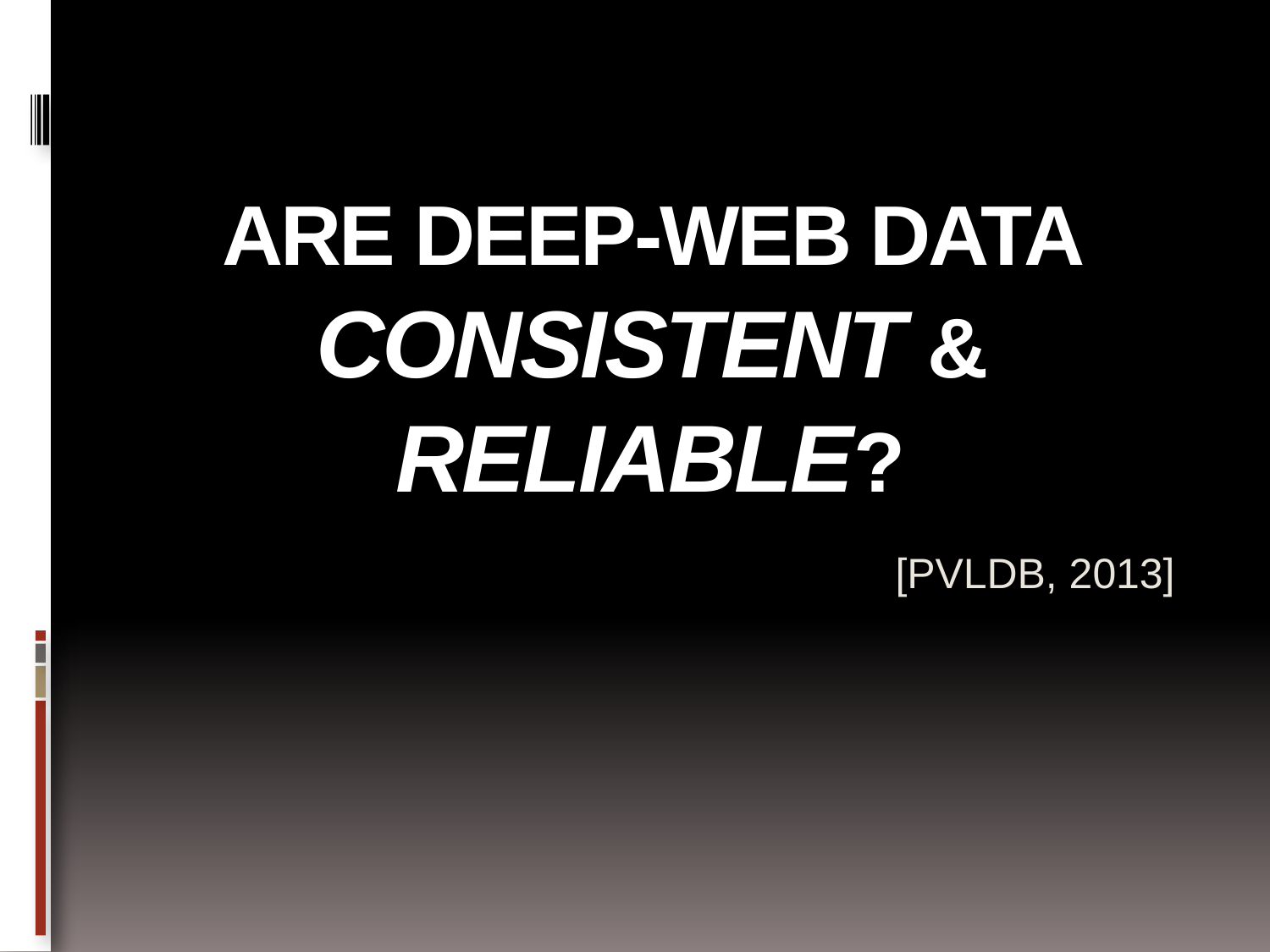

# ARE DEEp-web data consistent & reliable?
[PVLDB, 2013]